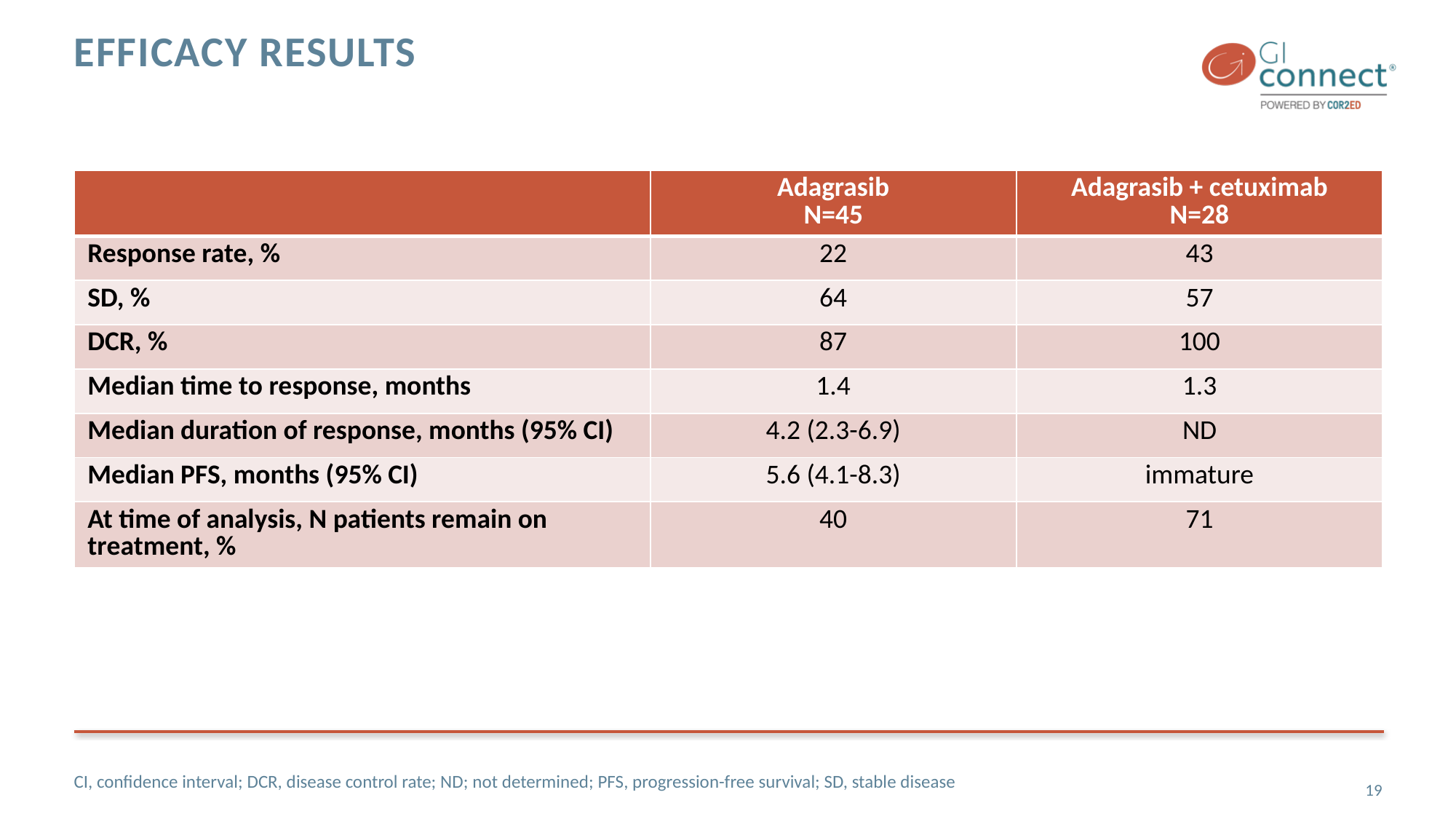

# Efficacy results
|  | Adagrasib N=45 | Adagrasib + cetuximab N=28 |
| --- | --- | --- |
| Response rate, % | 22 | 43 |
| SD, % | 64 | 57 |
| DCR, % | 87 | 100 |
| Median time to response, months | 1.4 | 1.3 |
| Median duration of response, months (95% CI) | 4.2 (2.3-6.9) | ND |
| Median PFS, months (95% CI) | 5.6 (4.1-8.3) | immature |
| At time of analysis, N patients remain on treatment, % | 40 | 71 |
CI, confidence interval; DCR, disease control rate; ND; not determined; PFS, progression-free survival; SD, stable disease
19